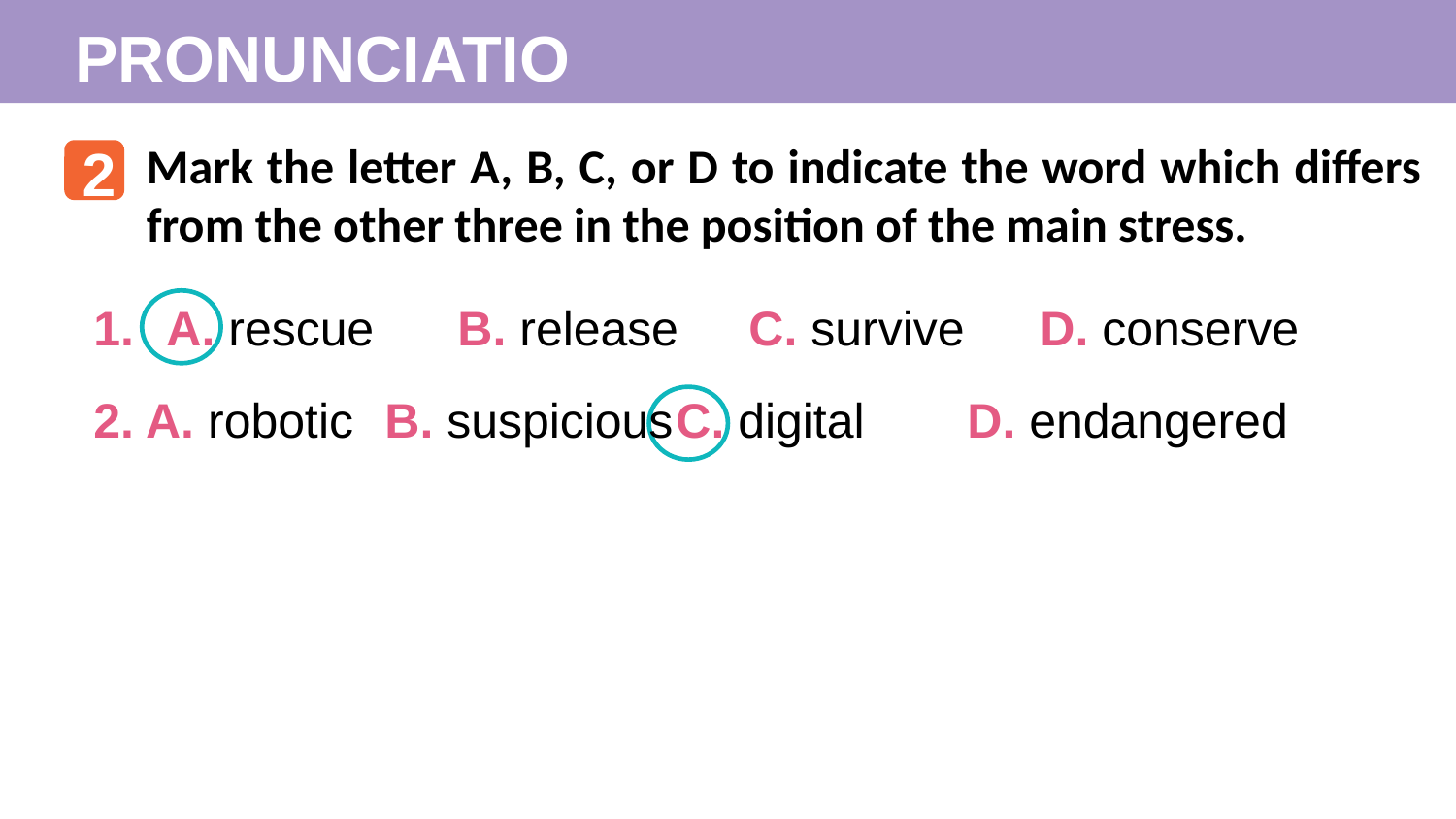

PRONUNCIATION
Mark the letter A, B, C, or D to indicate the word which differs from the other three in the position of the main stress.
2

A. rescue 	B. release	C. survive 	D. conserve

2. A. robotic 	B. suspicious	C. digital 	D. endangered